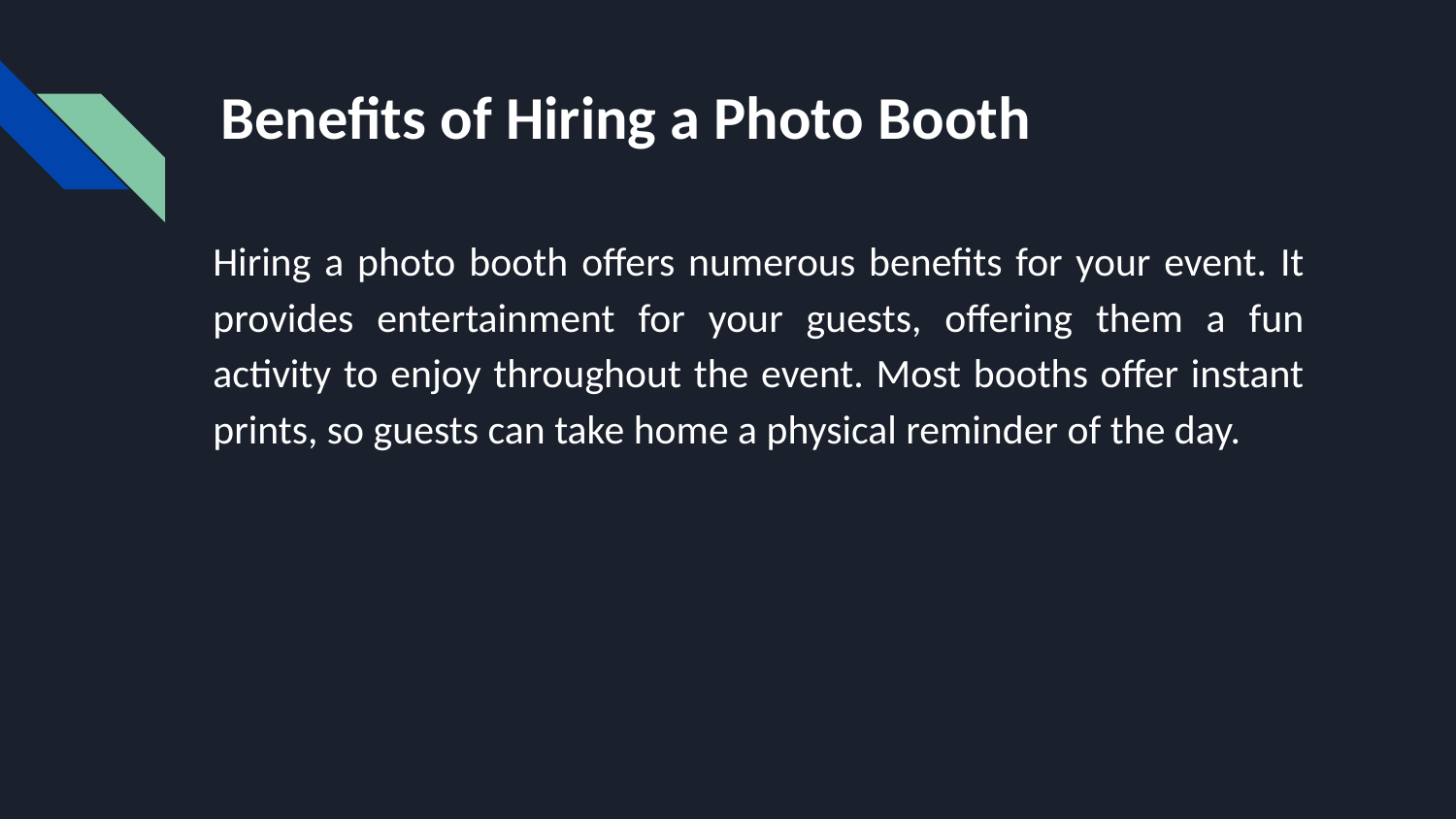

# Benefits of Hiring a Photo Booth
Hiring a photo booth offers numerous benefits for your event. It provides entertainment for your guests, offering them a fun activity to enjoy throughout the event. Most booths offer instant prints, so guests can take home a physical reminder of the day.